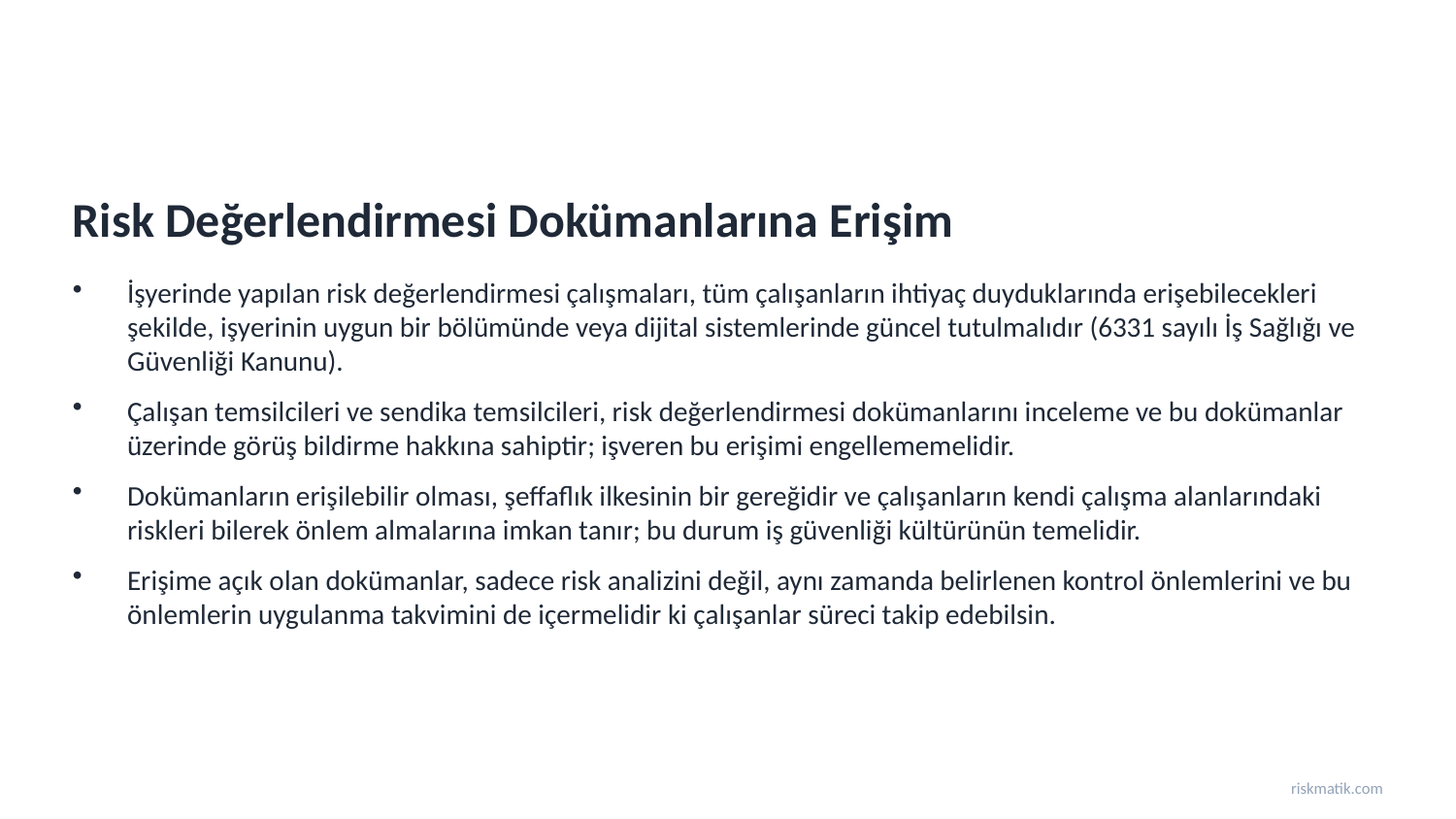

Risk Değerlendirmesi Dokümanlarına Erişim
İşyerinde yapılan risk değerlendirmesi çalışmaları, tüm çalışanların ihtiyaç duyduklarında erişebilecekleri şekilde, işyerinin uygun bir bölümünde veya dijital sistemlerinde güncel tutulmalıdır (6331 sayılı İş Sağlığı ve Güvenliği Kanunu).
Çalışan temsilcileri ve sendika temsilcileri, risk değerlendirmesi dokümanlarını inceleme ve bu dokümanlar üzerinde görüş bildirme hakkına sahiptir; işveren bu erişimi engellememelidir.
Dokümanların erişilebilir olması, şeffaflık ilkesinin bir gereğidir ve çalışanların kendi çalışma alanlarındaki riskleri bilerek önlem almalarına imkan tanır; bu durum iş güvenliği kültürünün temelidir.
Erişime açık olan dokümanlar, sadece risk analizini değil, aynı zamanda belirlenen kontrol önlemlerini ve bu önlemlerin uygulanma takvimini de içermelidir ki çalışanlar süreci takip edebilsin.
riskmatik.com